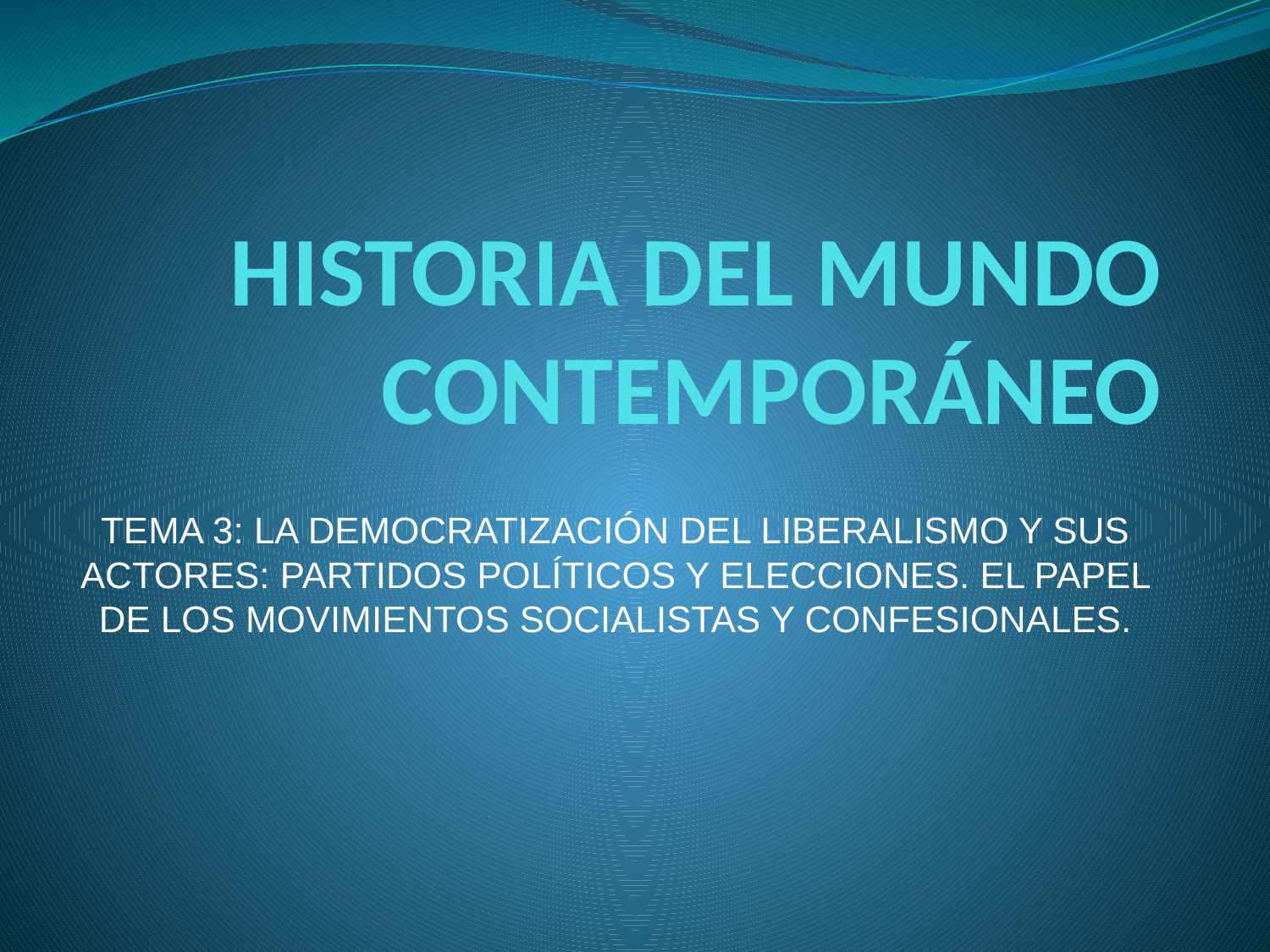

# HISTORIA DEL MUNDO CONTEMPORÁNEO

TEMA 3: LA DEMOCRATIZACIÓN DEL LIBERALISMO Y SUS ACTORES: PARTIDOS POLÍTICOS Y ELECCIONES. EL PAPEL DE LOS MOVIMIENTOS SOCIALISTAS Y CONFESIONALES.